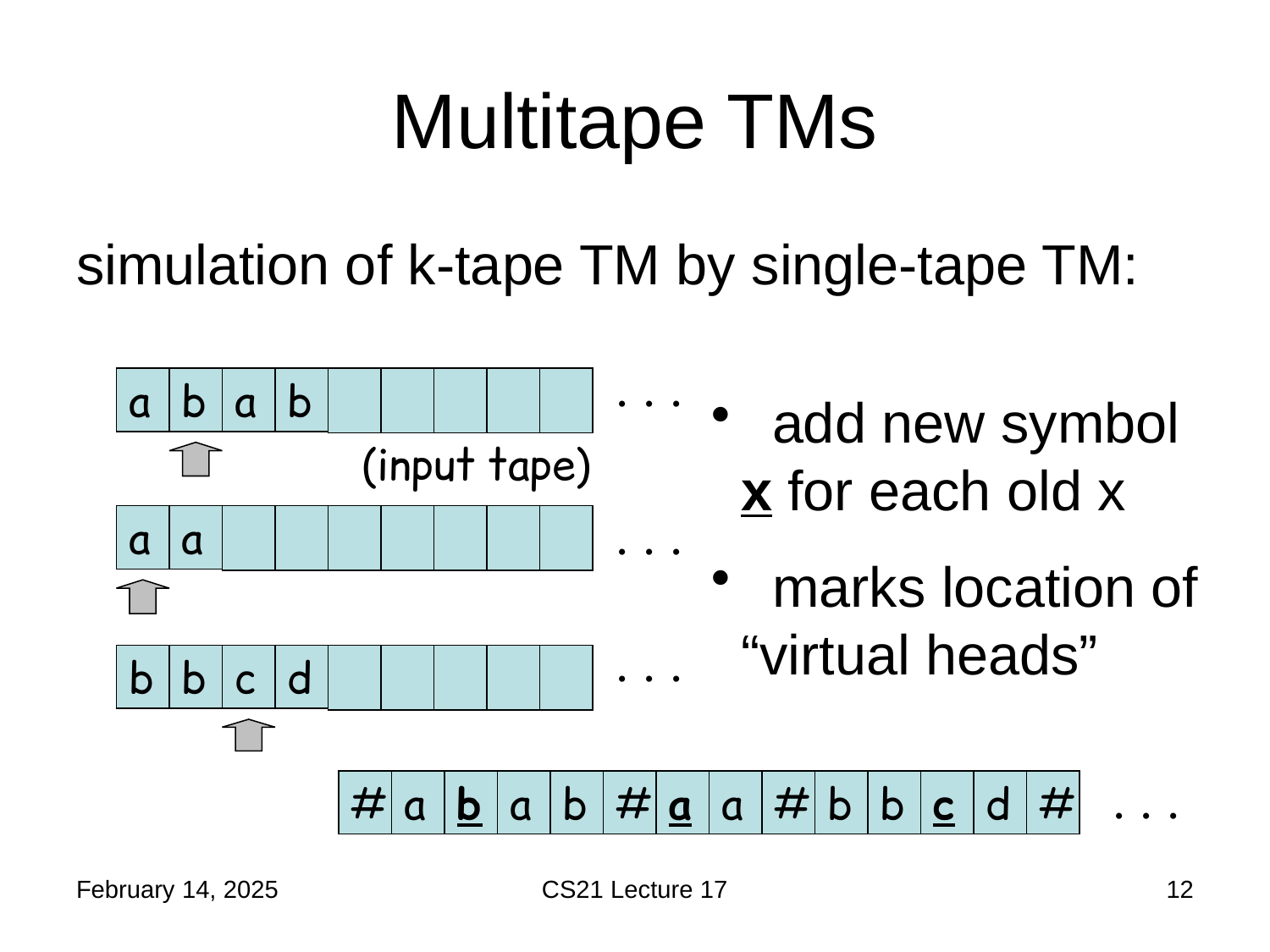

# Multitape TMs
simulation of k-tape TM by single-tape TM:
. . .
a
b
a
b

  add new symbol x for each old x
  marks location of “virtual heads”
(input tape)

. . .
a
a

. . .
b
b
c
d

. . .
#
a
b
a
b
#
a
a
#
b
b
c
d
#
February 14, 2025
CS21 Lecture 17
12